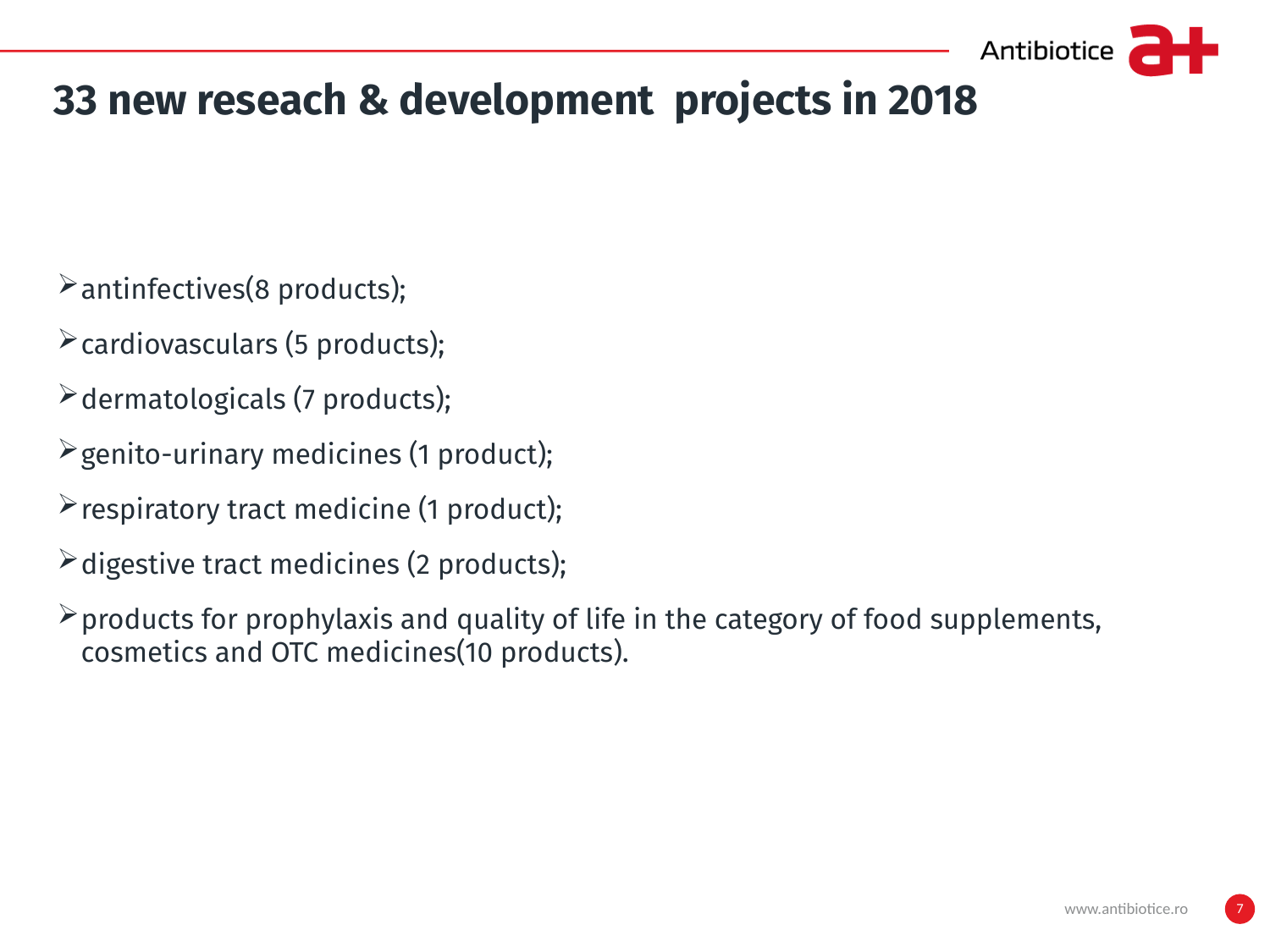

# 33 new reseach & development  projects in 2018
antinfectives(8 products);
cardiovasculars (5 products);
dermatologicals (7 products);
genito-urinary medicines (1 product);
respiratory tract medicine (1 product);
digestive tract medicines (2 products);
products for prophylaxis and quality of life in the category of food supplements, cosmetics and OTC medicines(10 products).
www.antibiotice.ro
7